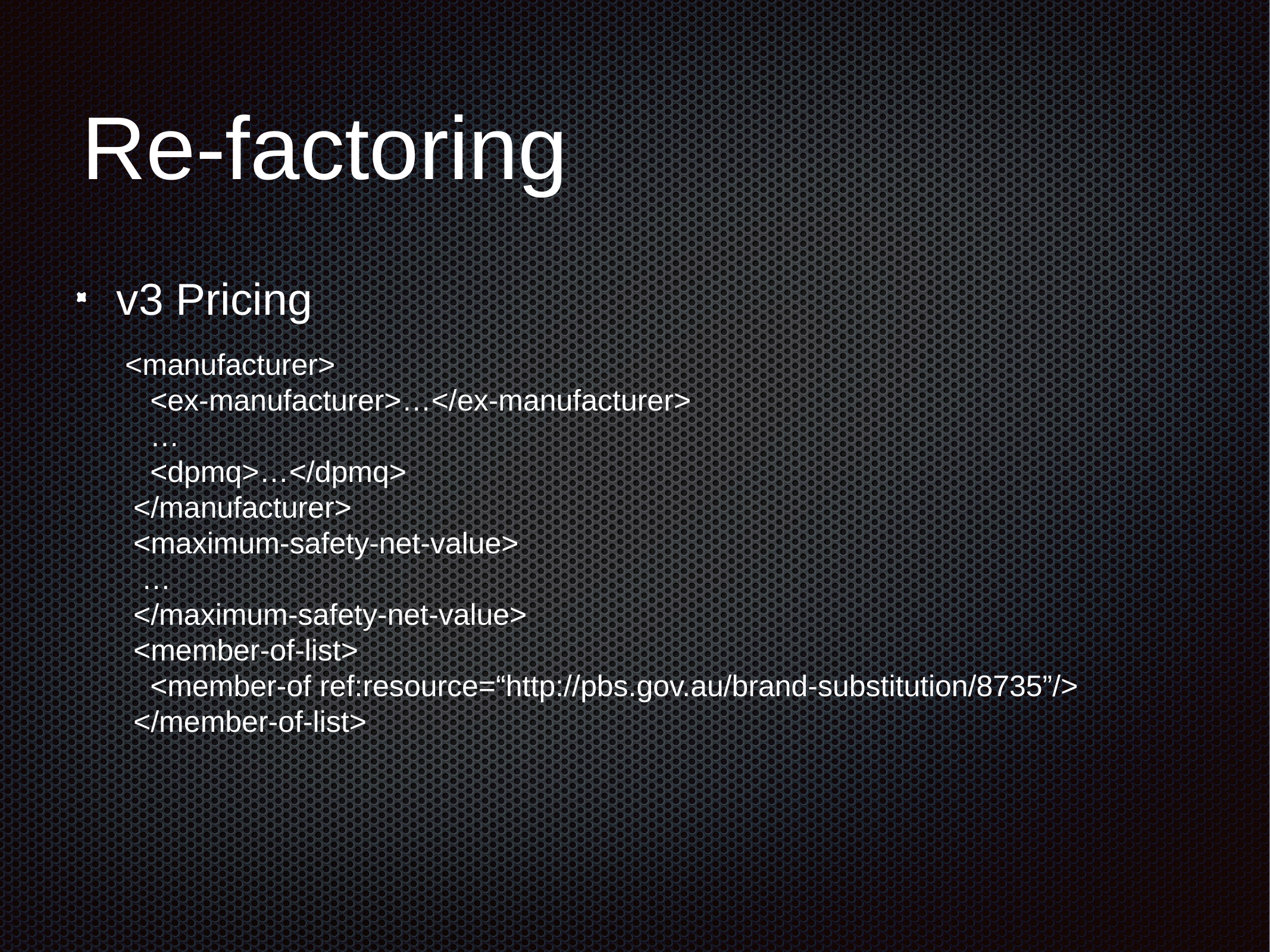

# Re-factoring
v3 Pricing
     <manufacturer>
        <ex-manufacturer>…</ex-manufacturer>
        …
        <dpmq>…</dpmq>
      </manufacturer>
      <maximum-safety-net-value>
       …
      </maximum-safety-net-value>
      <member-of-list>
        <member-of ref:resource=“http://pbs.gov.au/brand-substitution/8735”/>
      </member-of-list>